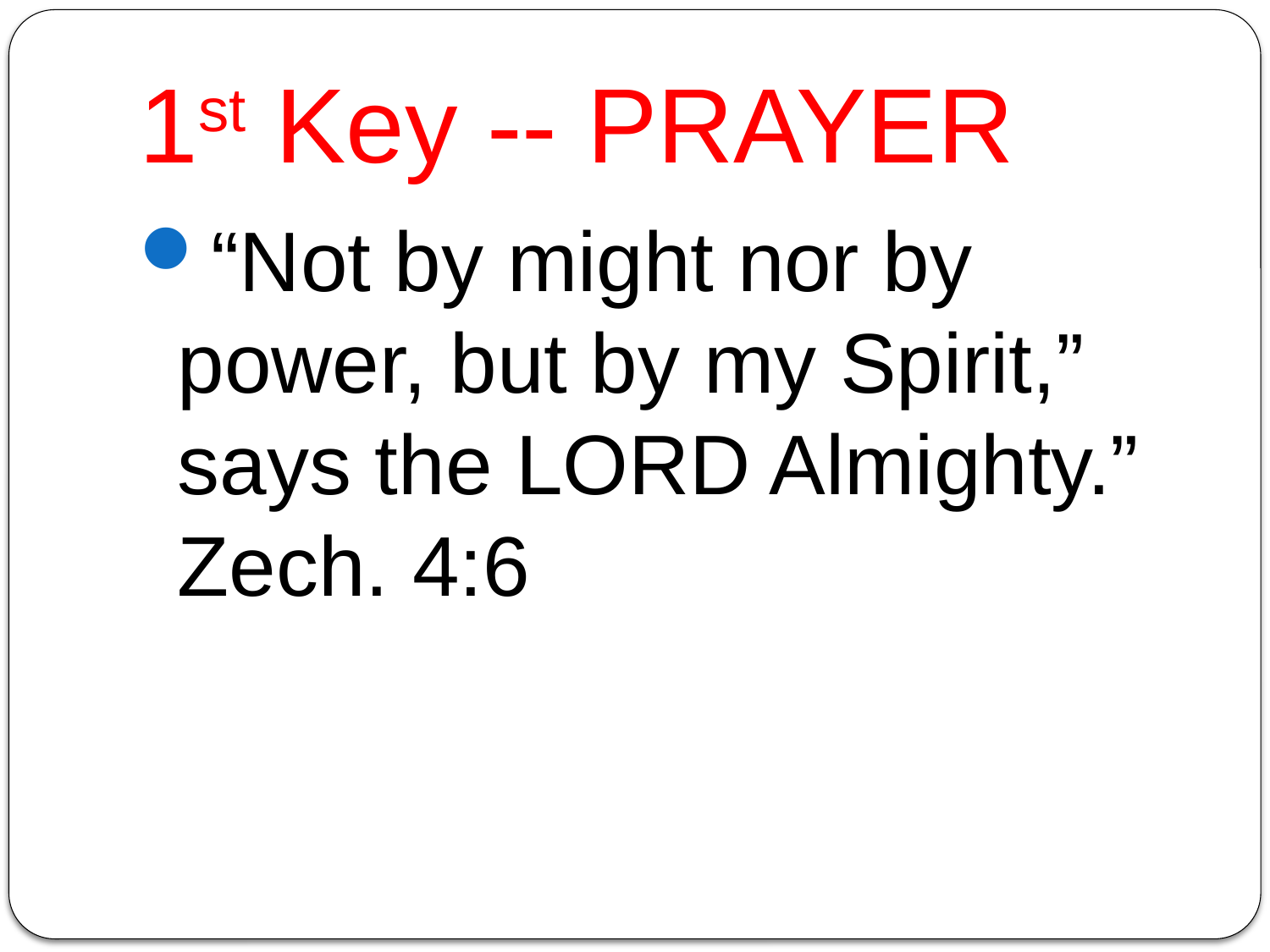

# 1st Key -- PRAYER
“Not by might nor by power, but by my Spirit,” says the LORD Almighty.”   Zech. 4:6